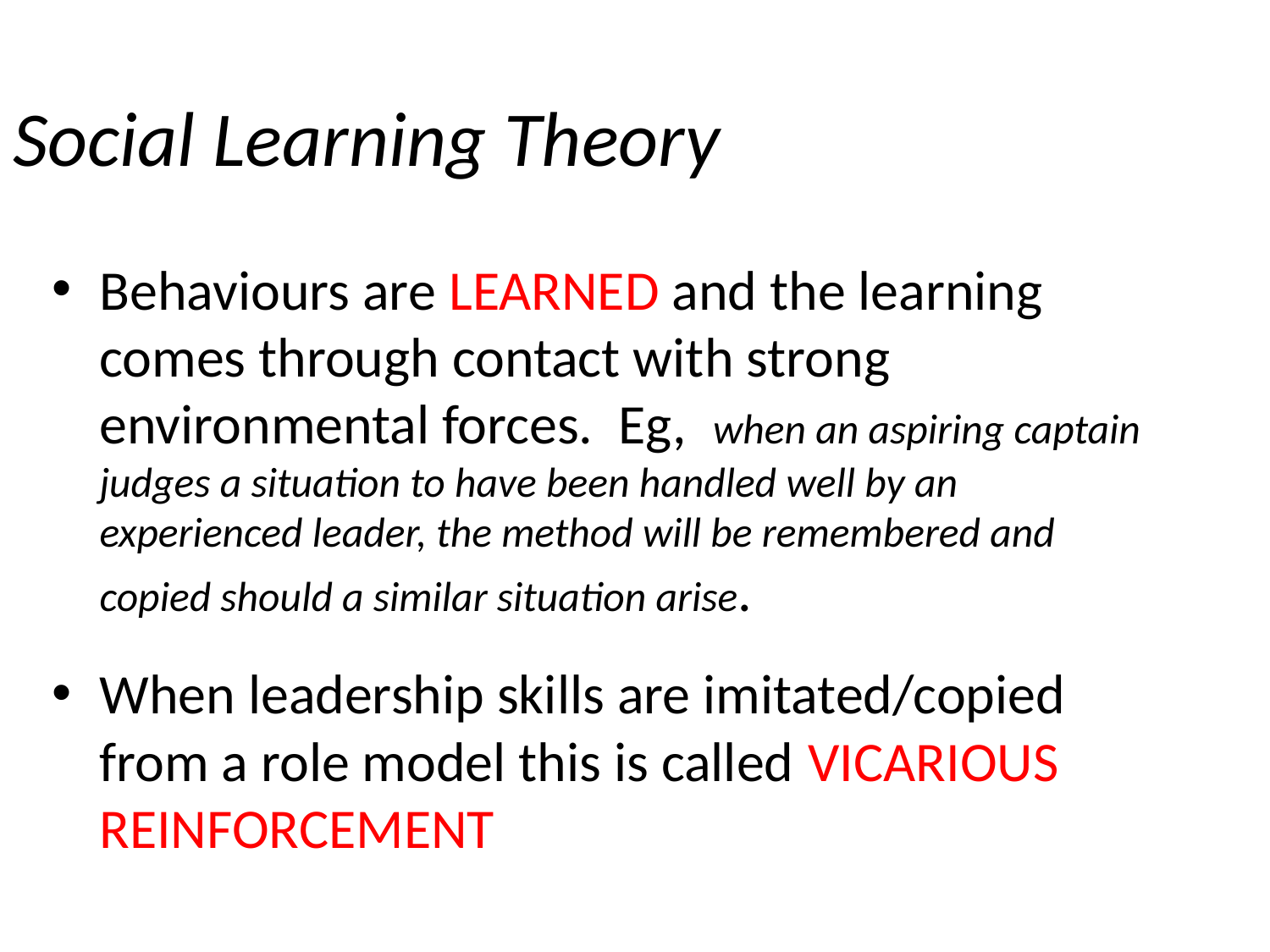

# Social Learning Theory
Behaviours are LEARNED and the learning comes through contact with strong environmental forces.  Eg,  when an aspiring captain judges a situation to have been handled well by an experienced leader, the method will be remembered and copied should a similar situation arise.

When leadership skills are imitated/copied from a role model this is called VICARIOUS REINFORCEMENT